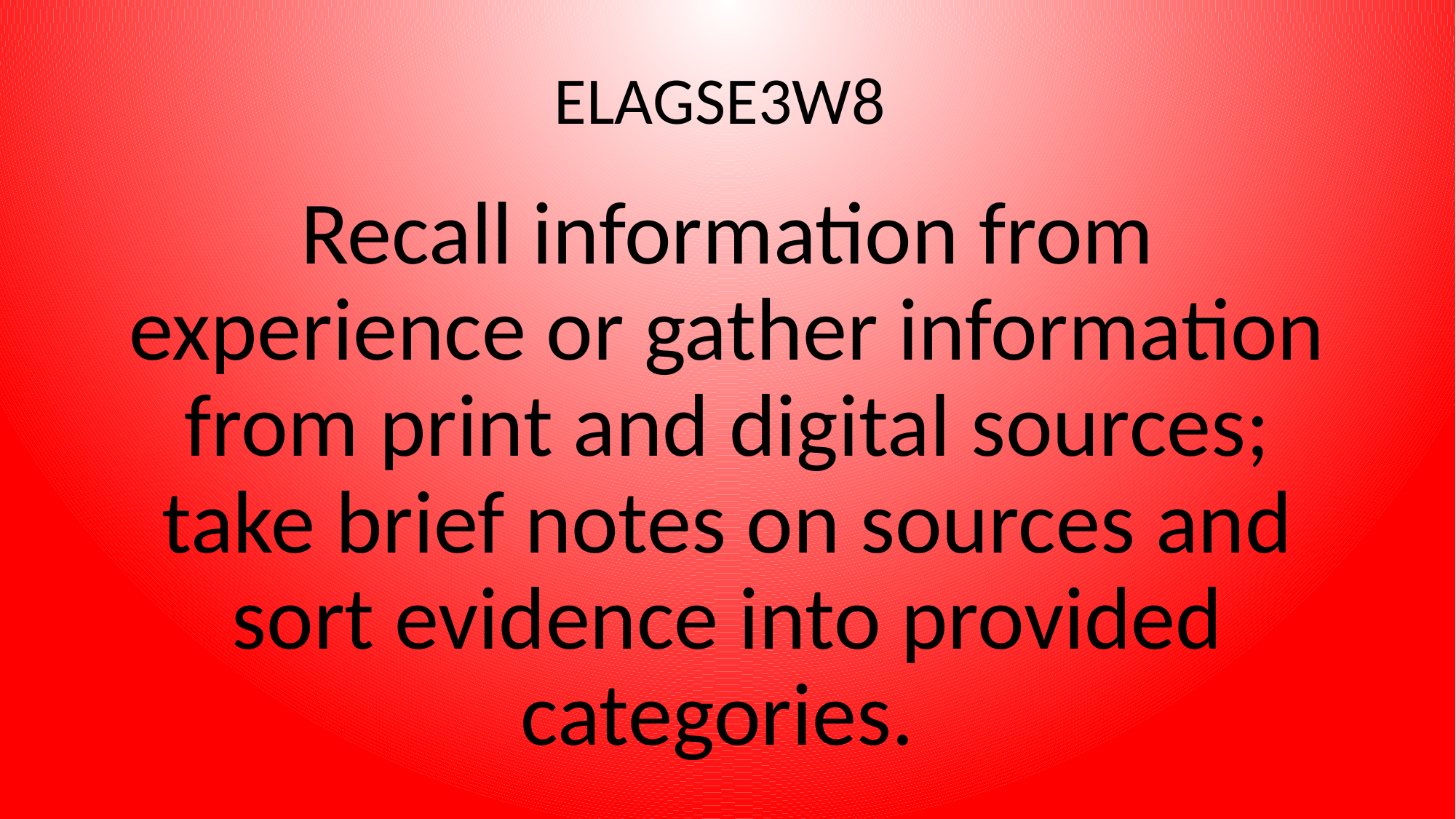

# ELAGSE3W8
Recall information from experience or gather information from print and digital sources; take brief notes on sources and sort evidence into provided categories.